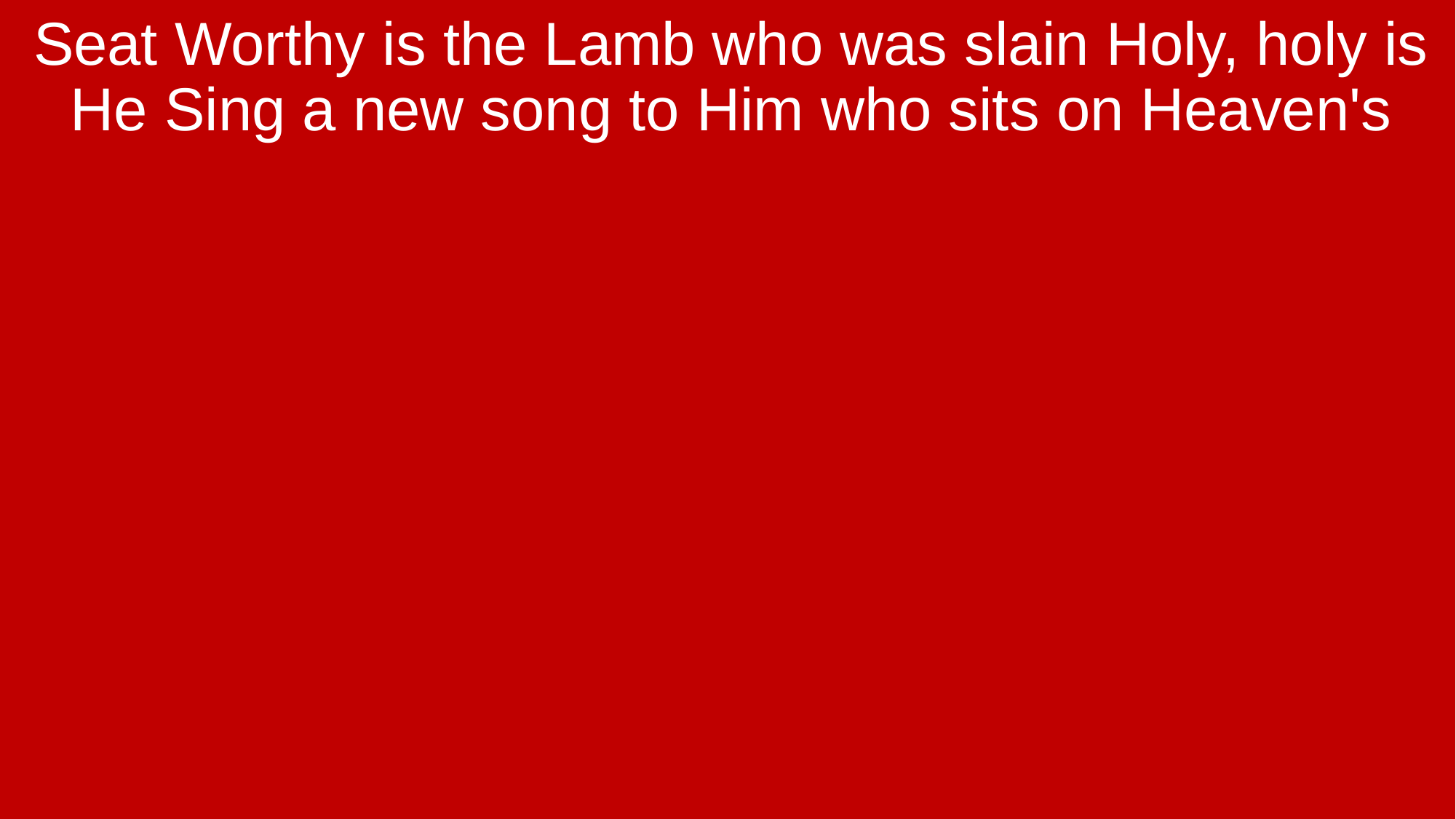

Seat Worthy is the Lamb who was slain Holy, holy is He Sing a new song to Him who sits on Heaven's